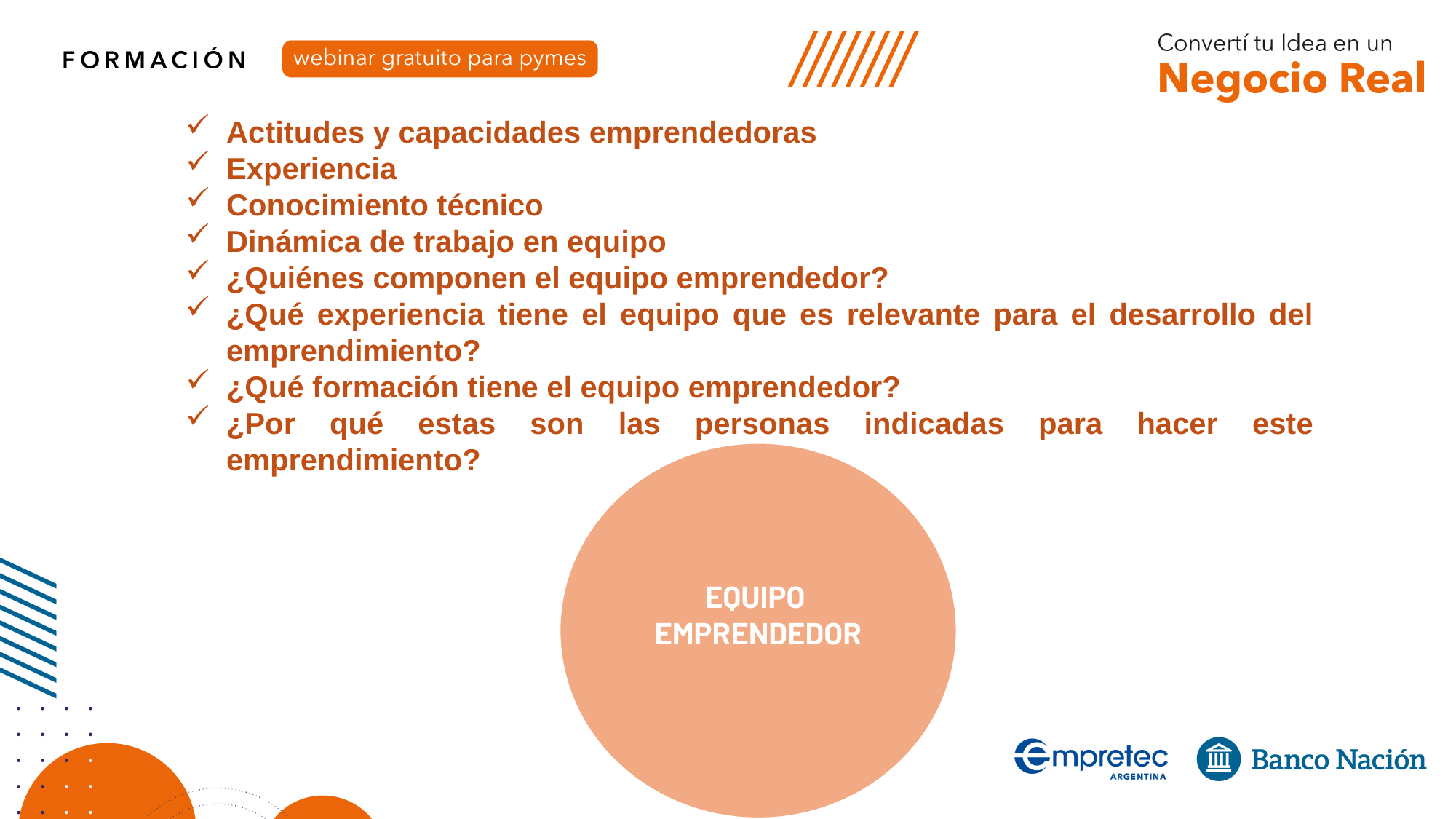

Actitudes y capacidades emprendedoras
Experiencia
Conocimiento técnico
Dinámica de trabajo en equipo
¿Quiénes componen el equipo emprendedor?
¿Qué experiencia tiene el equipo que es relevante para el desarrollo del emprendimiento?
¿Qué formación tiene el equipo emprendedor?
¿Por qué estas son las personas indicadas para hacer este emprendimiento?

EQUIPO
EMPRENDEDOR